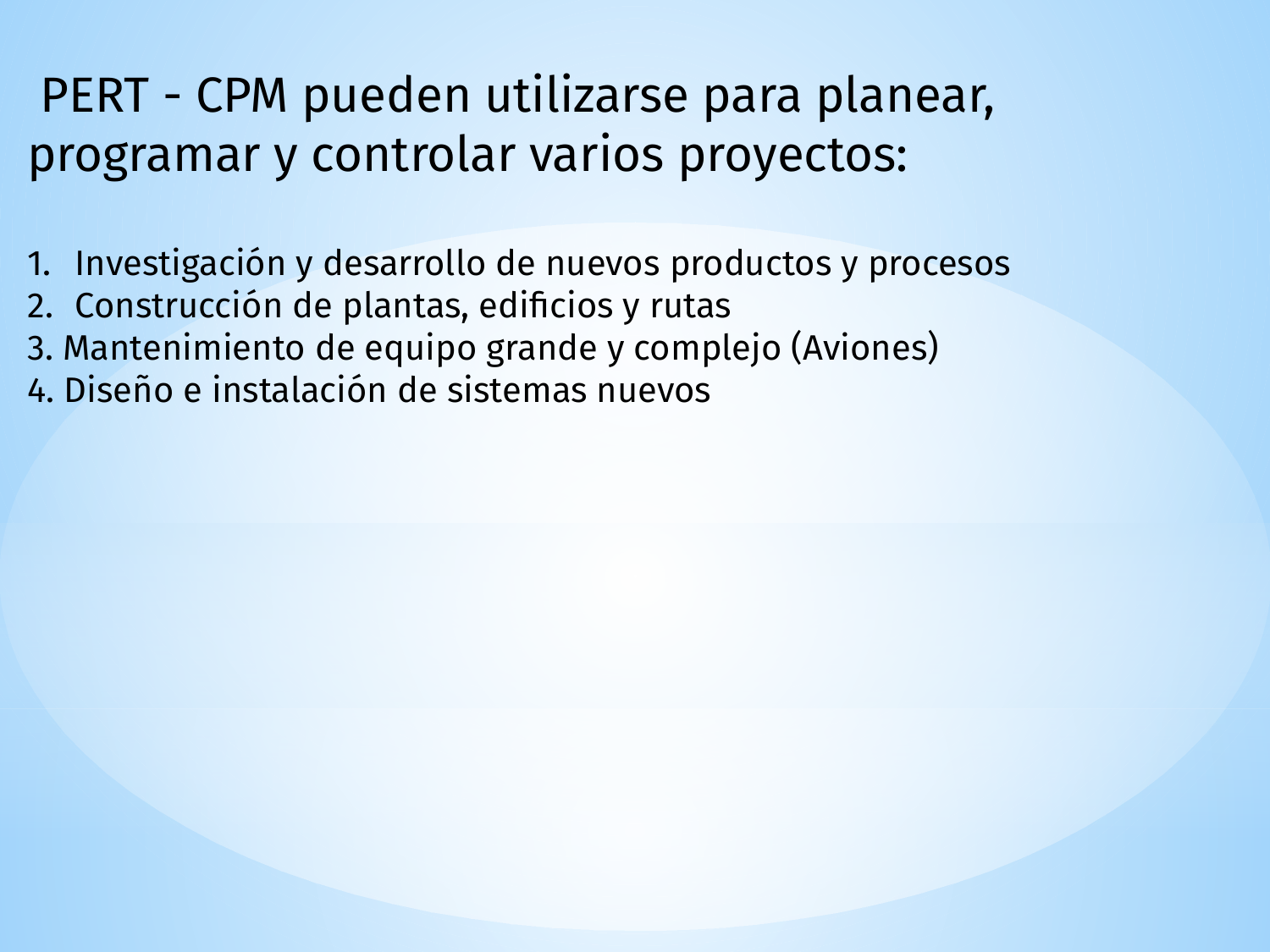

PERT - CPM pueden utilizarse para planear, programar y controlar varios proyectos:

Investigación y desarrollo de nuevos productos y procesos
Construcción de plantas, edificios y rutas
3. Mantenimiento de equipo grande y complejo (Aviones)
4. Diseño e instalación de sistemas nuevos